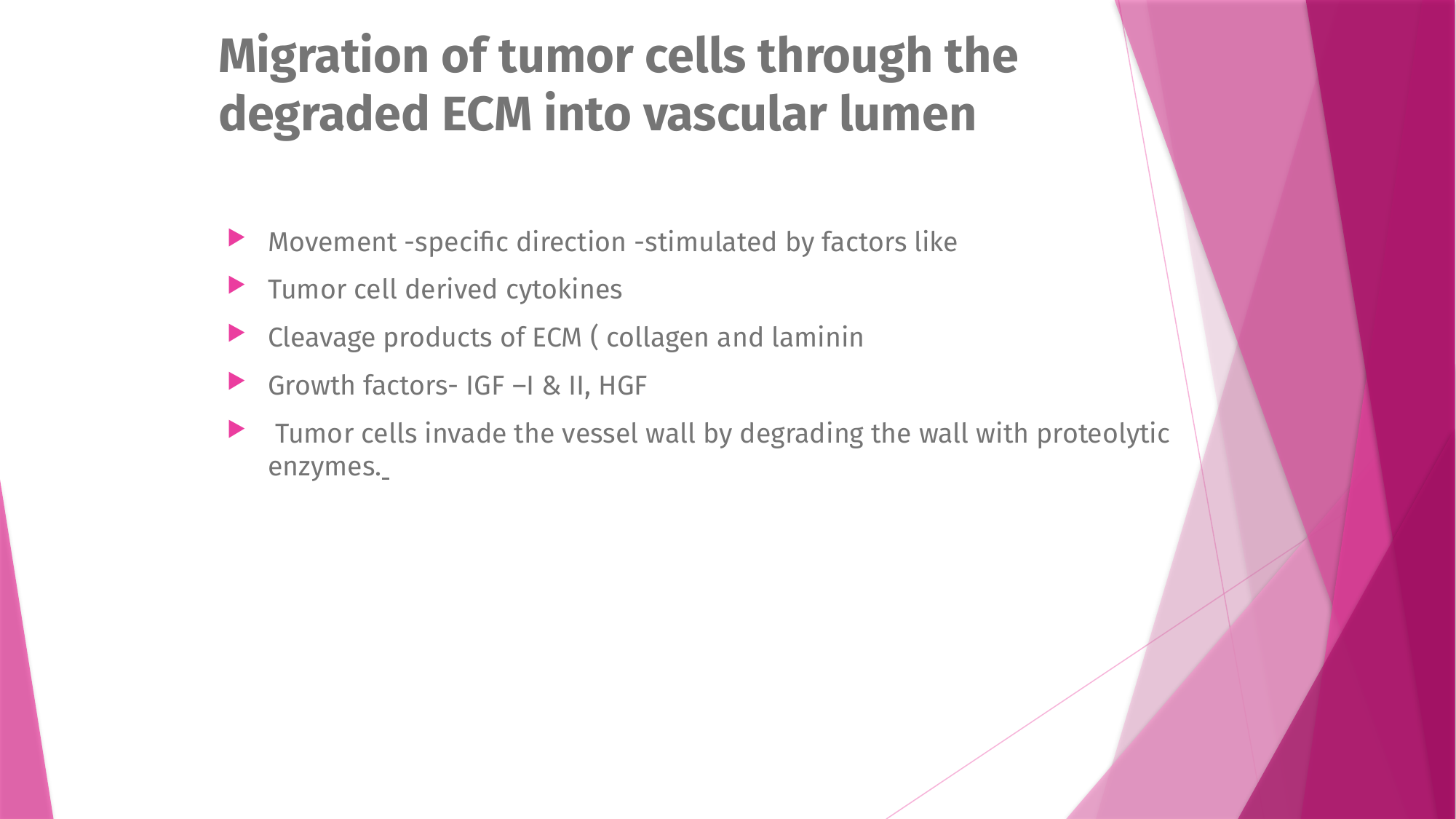

# Migration of tumor cells through the degraded ECM into vascular lumen
Movement -specific direction -stimulated by factors like
Tumor cell derived cytokines
Cleavage products of ECM ( collagen and laminin
Growth factors- IGF –I & II, HGF
 Tumor cells invade the vessel wall by degrading the wall with proteolytic enzymes.